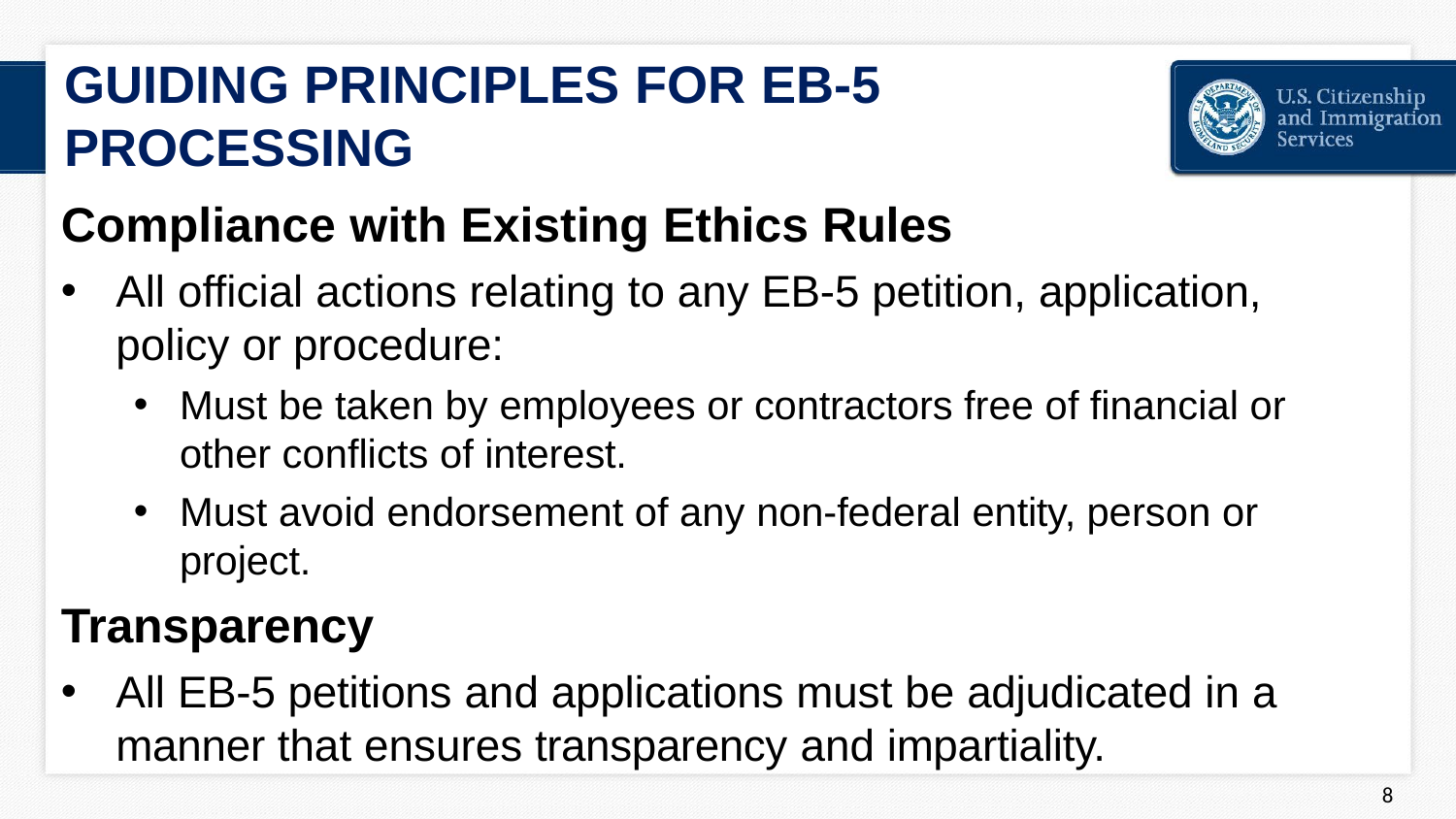

# GUIDING PRINCIPLES FOR EB-5 PROCESSING
Compliance with Existing Ethics Rules
All official actions relating to any EB-5 petition, application, policy or procedure:
Must be taken by employees or contractors free of financial or other conflicts of interest.
Must avoid endorsement of any non-federal entity, person or project.
Transparency
All EB-5 petitions and applications must be adjudicated in a manner that ensures transparency and impartiality.
8